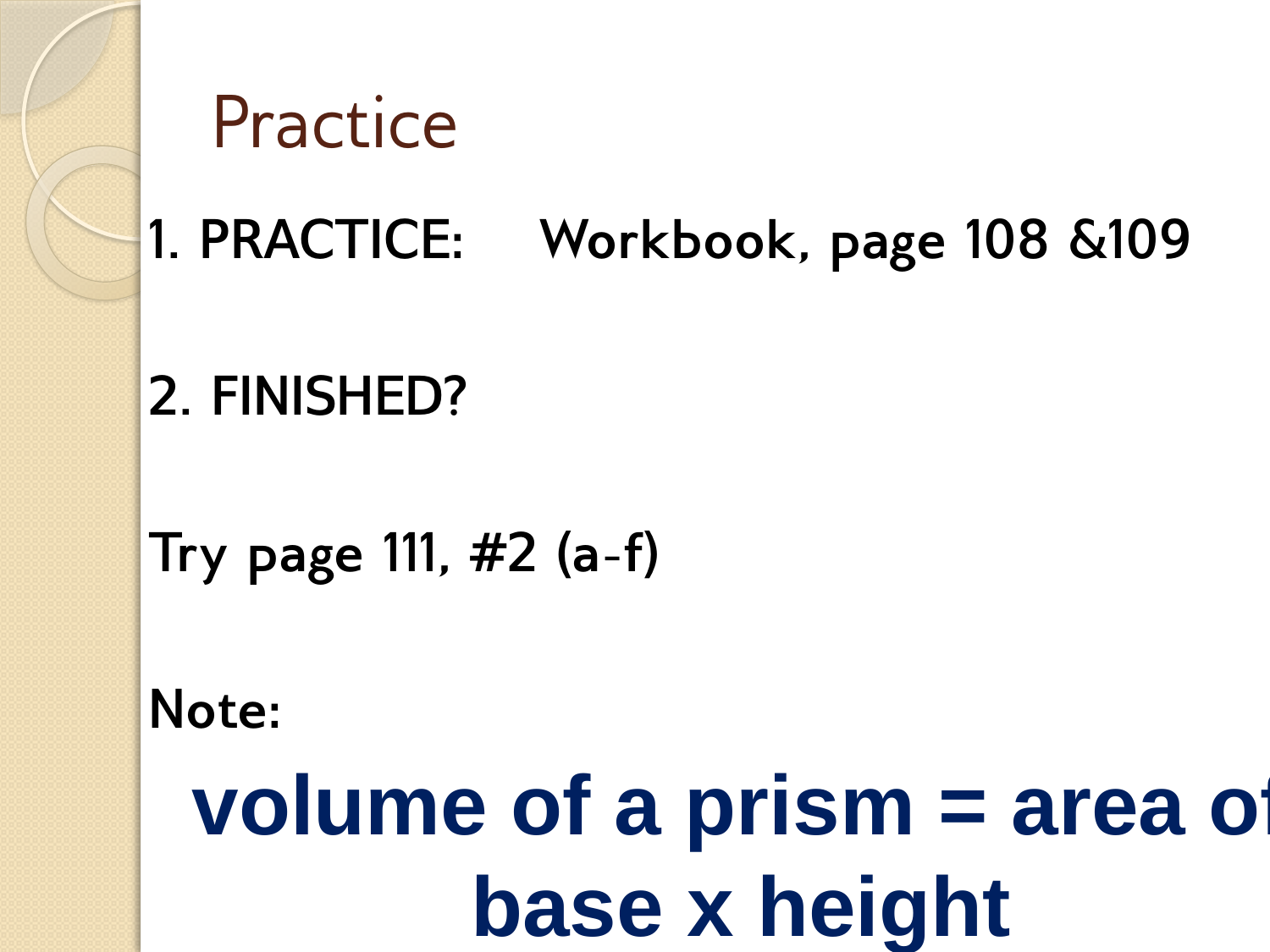

# Practice
1. PRACTICE:    Workbook, page 108 &109

2. FINISHED?

Try page 111, #2 (a-f)

Note:
volume of a prism = area of base x height